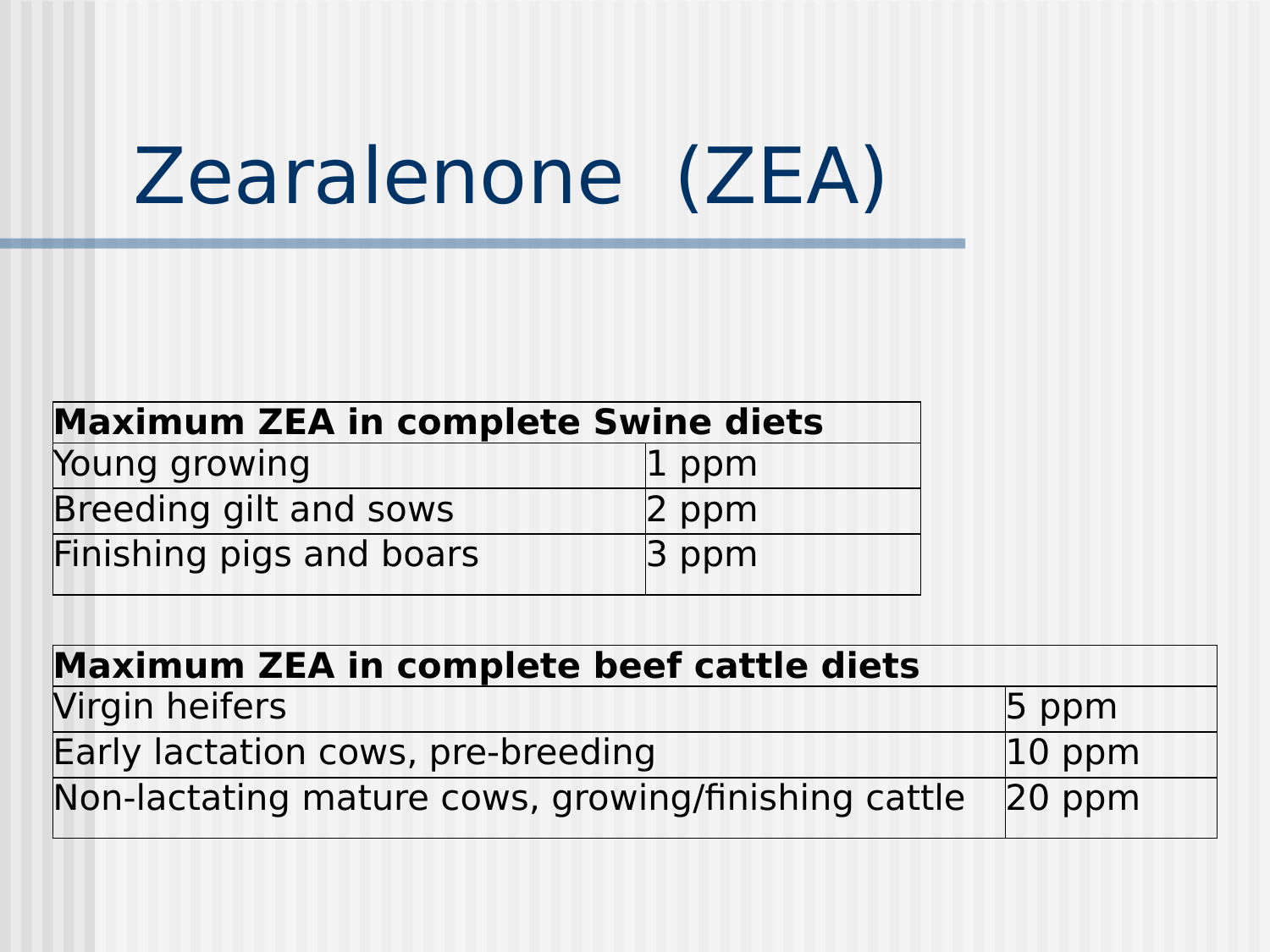

# Zearalenone  (ZEA)
| Maximum ZEA in complete Swine diets |  |
| --- | --- |
| Young growing | 1 ppm |
| Breeding gilt and sows | 2 ppm |
| Finishing pigs and boars | 3 ppm |
| Maximum ZEA in complete beef cattle diets |  |
| --- | --- |
| Virgin heifers | 5 ppm |
| Early lactation cows, pre-breeding | 10 ppm |
| Non-lactating mature cows, growing/finishing cattle | 20 ppm |